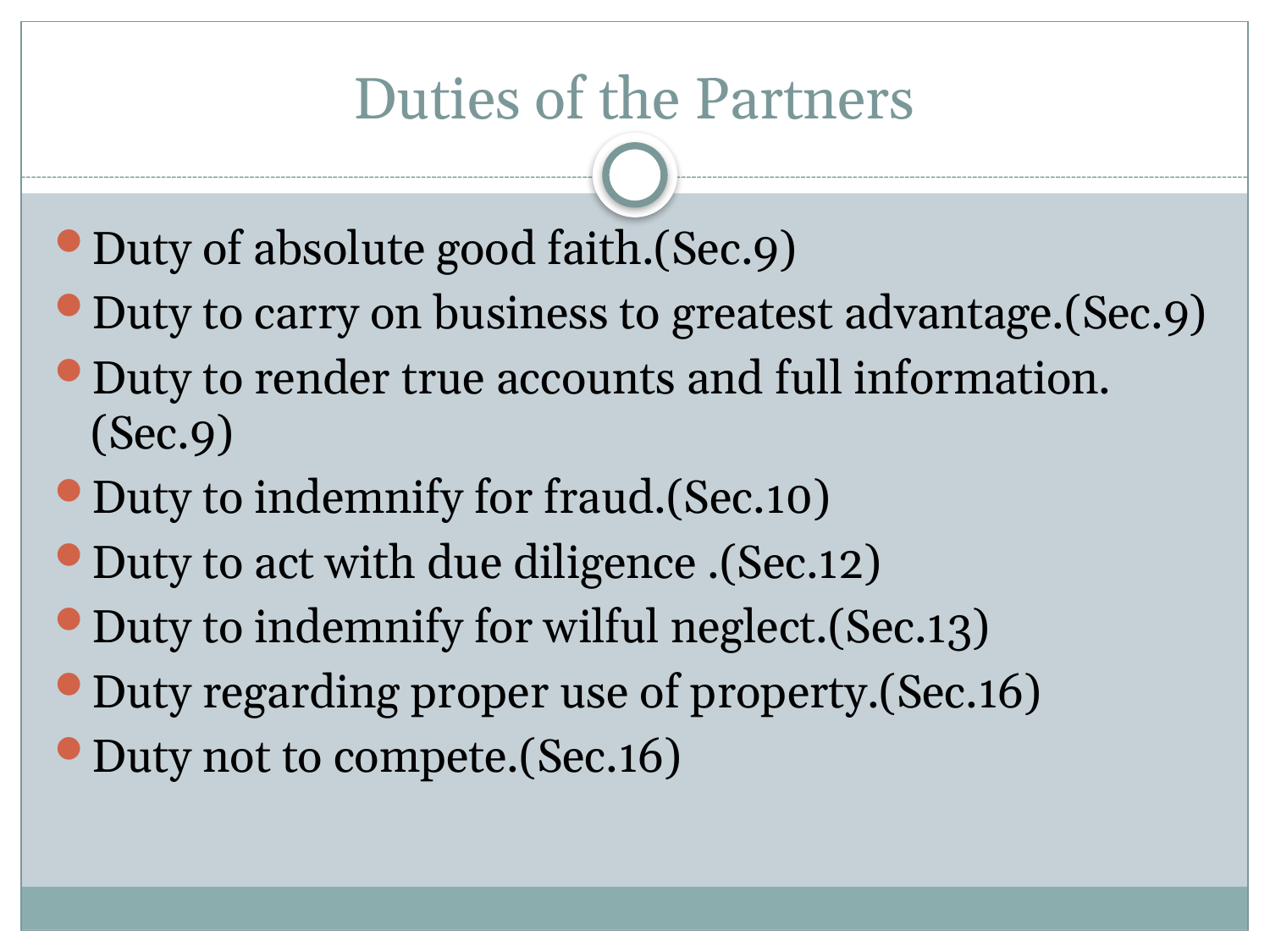

# Duties of the Partners
Duty of absolute good faith.(Sec.9)
Duty to carry on business to greatest advantage.(Sec.9)
Duty to render true accounts and full information.(Sec.9)
Duty to indemnify for fraud.(Sec.10)
Duty to act with due diligence .(Sec.12)
Duty to indemnify for wilful neglect.(Sec.13)
Duty regarding proper use of property.(Sec.16)
Duty not to compete.(Sec.16)